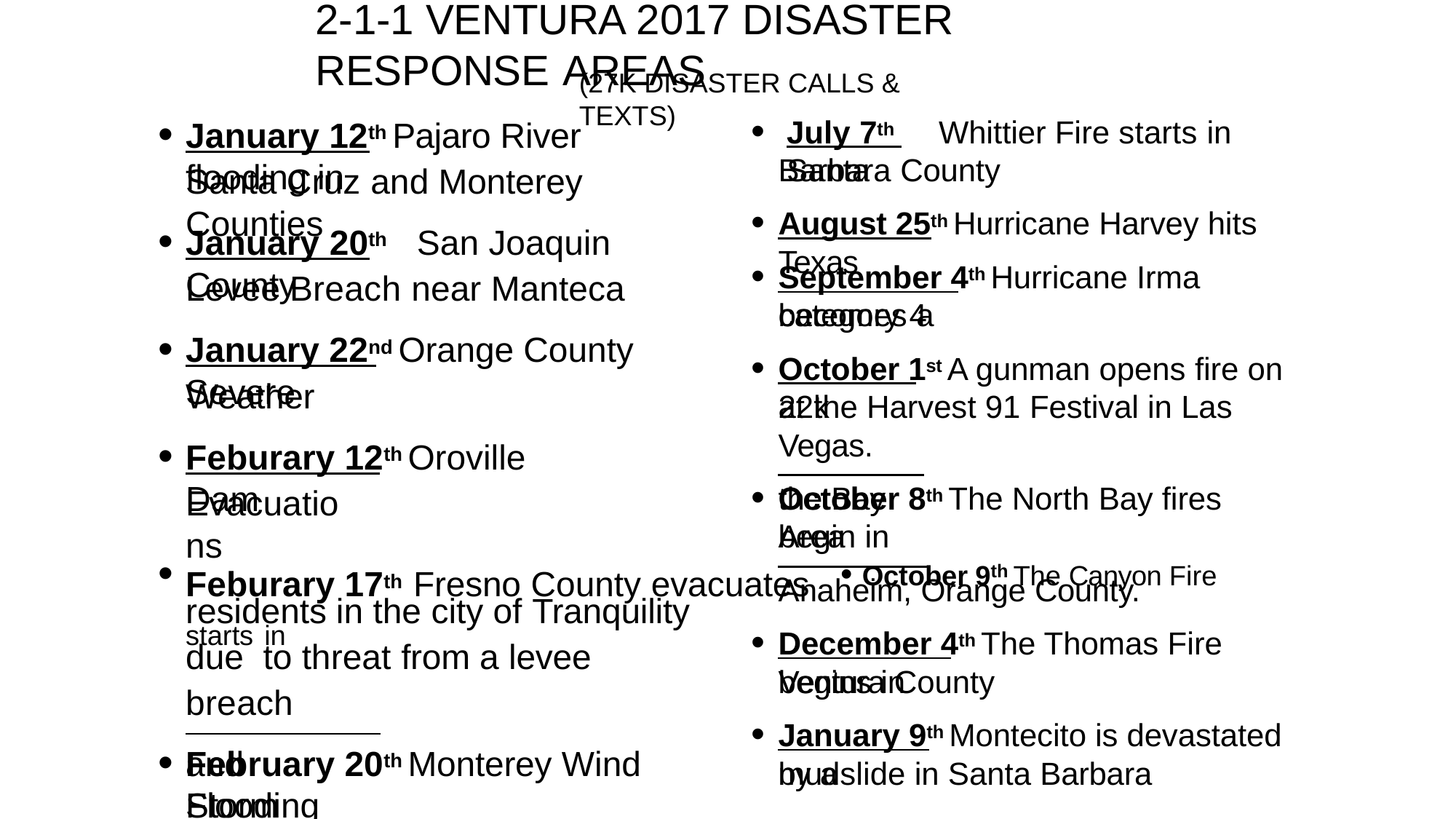

# 2-1-1 VENTURA 2017 DISASTER RESPONSE AREAS
(27K DISASTER CALLS & TEXTS)
July 7th	Whittier Fire starts in Santa
January 12th Pajaro River flooding in
Barbara County
August 25th Hurricane Harvey hits Texas

Santa Cruz and Monterey Counties
January 20th	San Joaquin County

September 4th Hurricane Irma becomes a
Levee Breach near Manteca
January 22nd Orange County Severe

category 4
October 1st A gunman opens fire on 22k

Weather
Feburary 12th Oroville Dam

at the Harvest 91 Festival in Las Vegas.
October 8th The North Bay fires begin in

the Bay Area
Evacuations
Feburary 17th  Fresno County evacuates	• October 9th The Canyon Fire starts in
Anaheim, Orange County.
December 4th The Thomas Fire begins in

residents in the city of Tranquility due  to threat from a levee breach
February 20th Monterey Wind Storm
Ventura County
January 9th Montecito is devastated by a

and Flooding

mudslide in Santa Barbara County